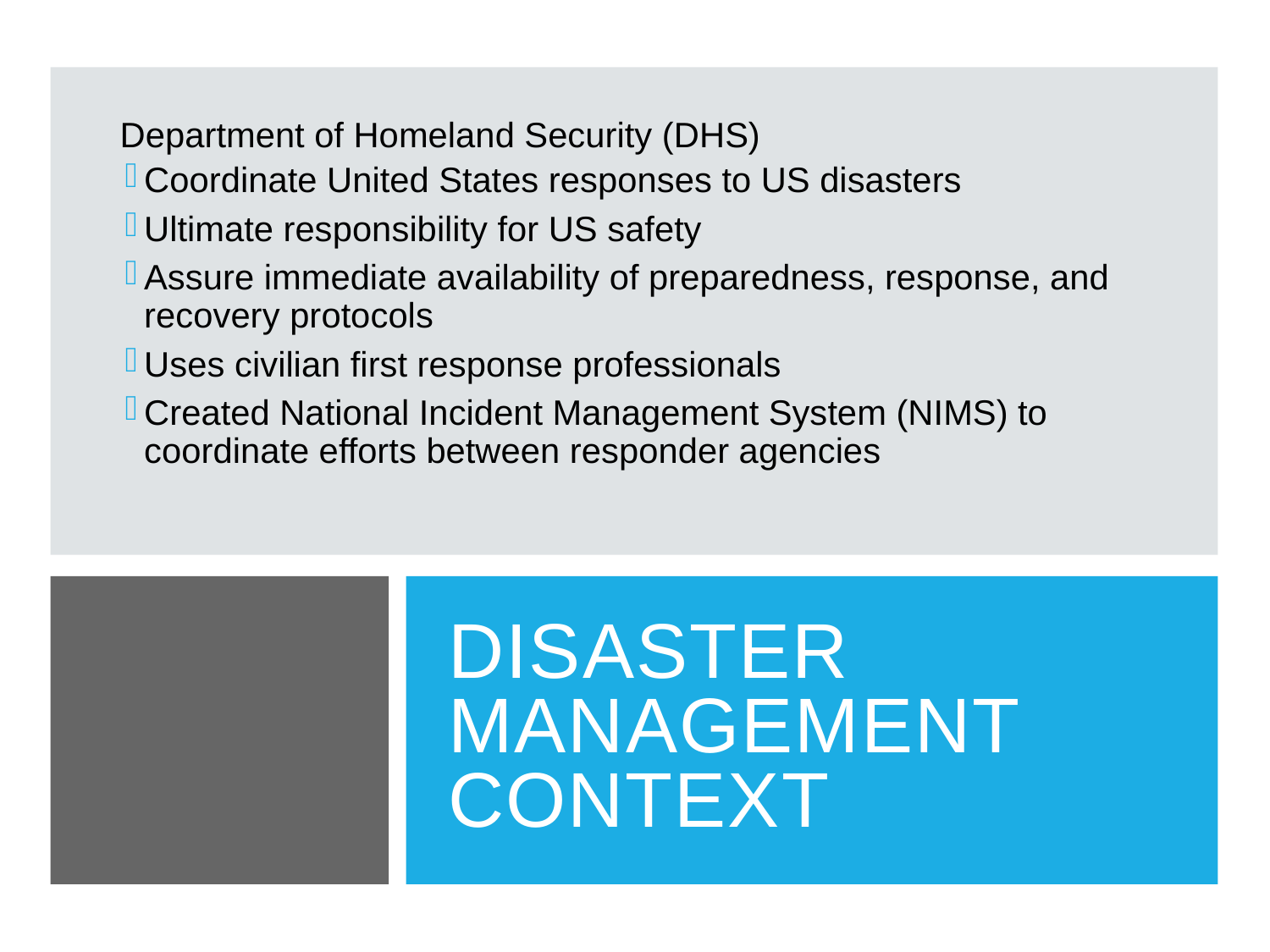

Department of Homeland Security (DHS)
Coordinate United States responses to US disasters
Ultimate responsibility for US safety
Assure immediate availability of preparedness, response, and recovery protocols
Uses civilian first response professionals
Created National Incident Management System (NIMS) to coordinate efforts between responder agencies

# Disaster Management Context